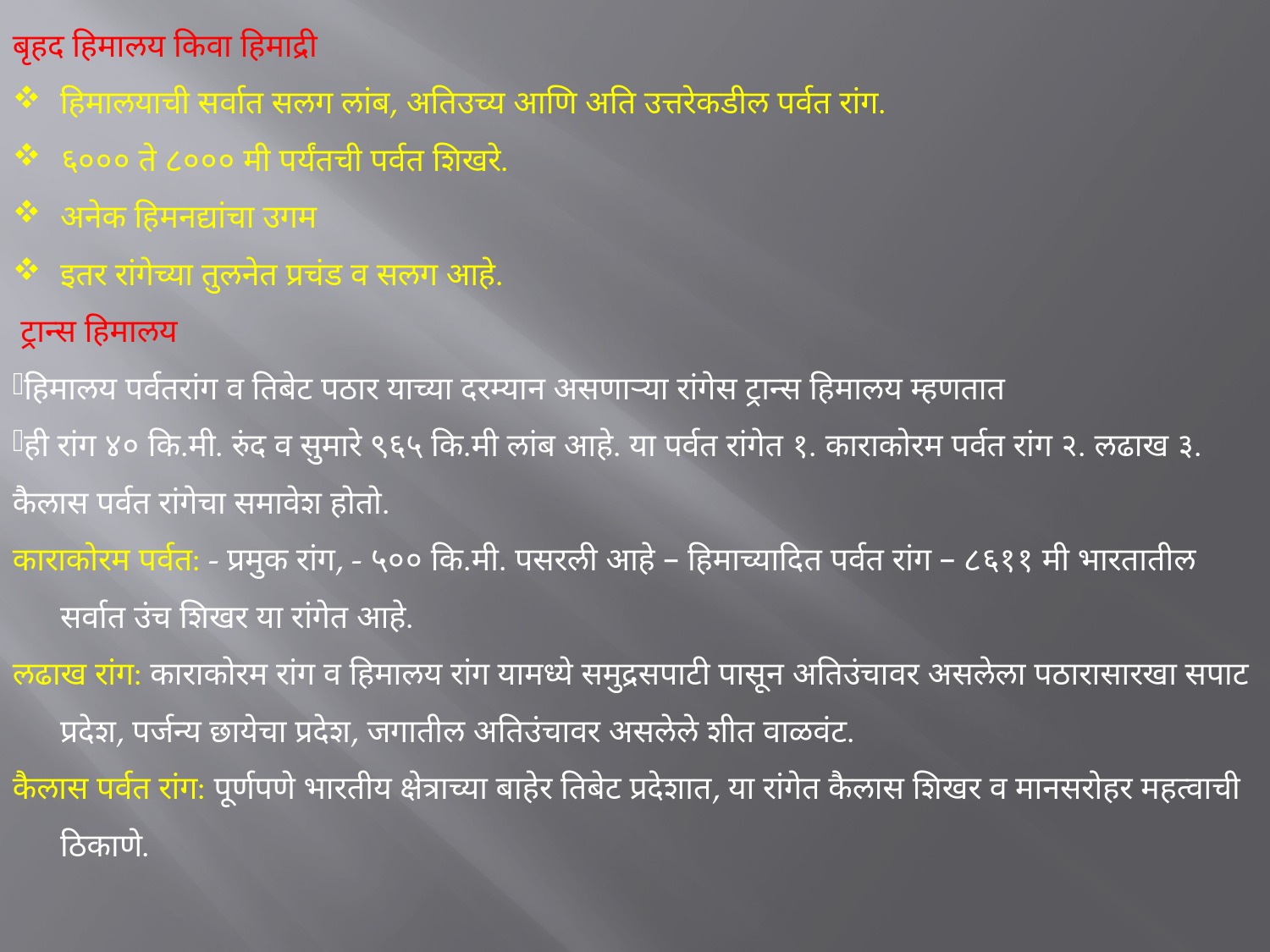

बृहद हिमालय किवा हिमाद्री
हिमालयाची सर्वात सलग लांब, अतिउच्य आणि अति उत्तरेकडील पर्वत रांग.
६००० ते ८००० मी पर्यंतची पर्वत शिखरे.
अनेक हिमनद्यांचा उगम
इतर रांगेच्या तुलनेत प्रचंड व सलग आहे.
 ट्रान्स हिमालय
हिमालय पर्वतरांग व तिबेट पठार याच्या दरम्यान असणाऱ्या रांगेस ट्रान्स हिमालय म्हणतात
ही रांग ४० कि.मी. रुंद व सुमारे ९६५ कि.मी लांब आहे. या पर्वत रांगेत १. काराकोरम पर्वत रांग २. लढाख ३. कैलास पर्वत रांगेचा समावेश होतो.
काराकोरम पर्वत: - प्रमुक रांग, - ५०० कि.मी. पसरली आहे – हिमाच्यादित पर्वत रांग – ८६११ मी भारतातील सर्वात उंच शिखर या रांगेत आहे.
लढाख रांग: काराकोरम रांग व हिमालय रांग यामध्ये समुद्रसपाटी पासून अतिउंचावर असलेला पठारासारखा सपाट प्रदेश, पर्जन्य छायेचा प्रदेश, जगातील अतिउंचावर असलेले शीत वाळवंट.
कैलास पर्वत रांग: पूर्णपणे भारतीय क्षेत्राच्या बाहेर तिबेट प्रदेशात, या रांगेत कैलास शिखर व मानसरोहर महत्वाची ठिकाणे.